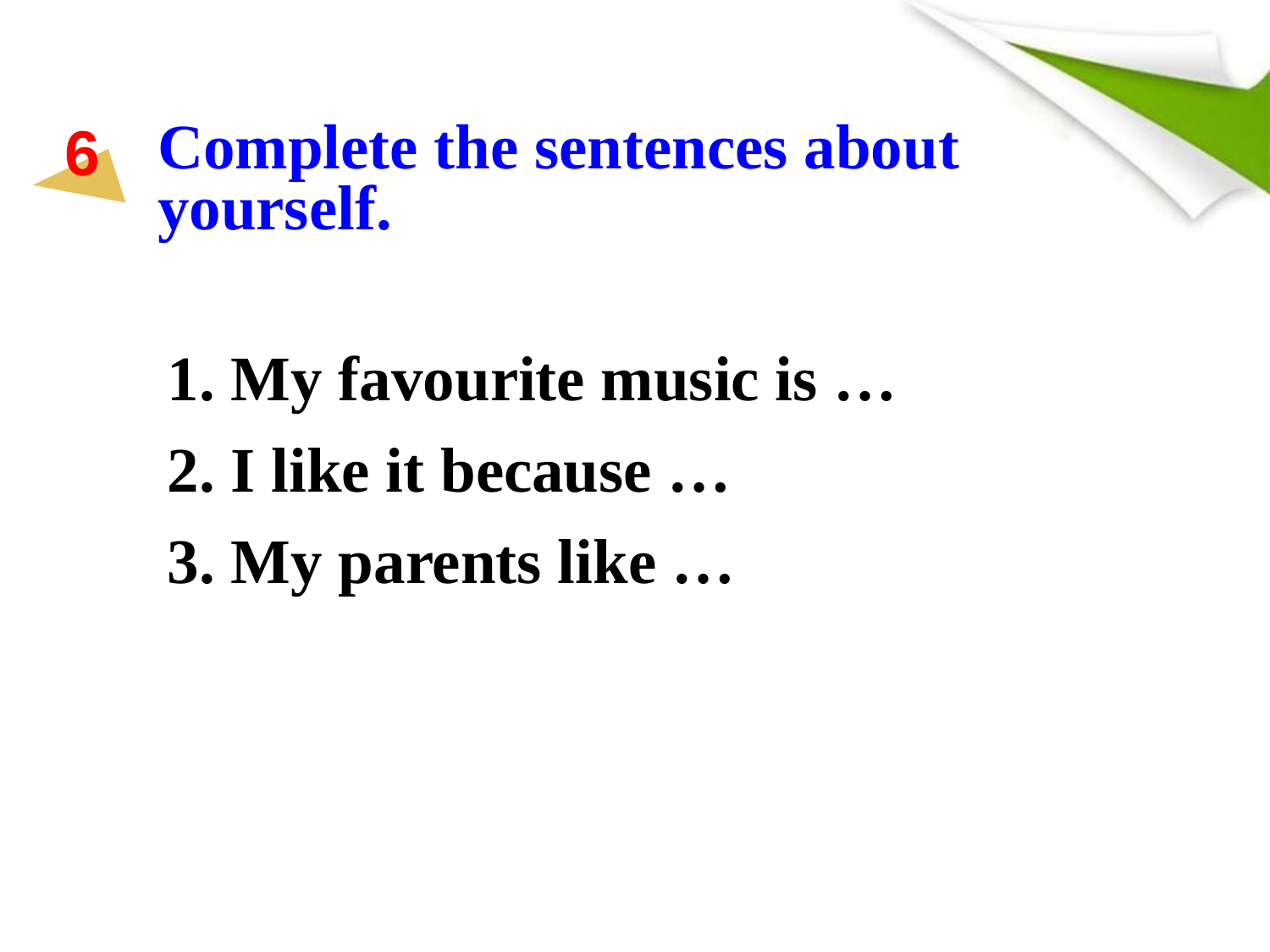

# Complete the sentences about yourself.
6

 My favourite music is …
 I like it because …
 My parents like …